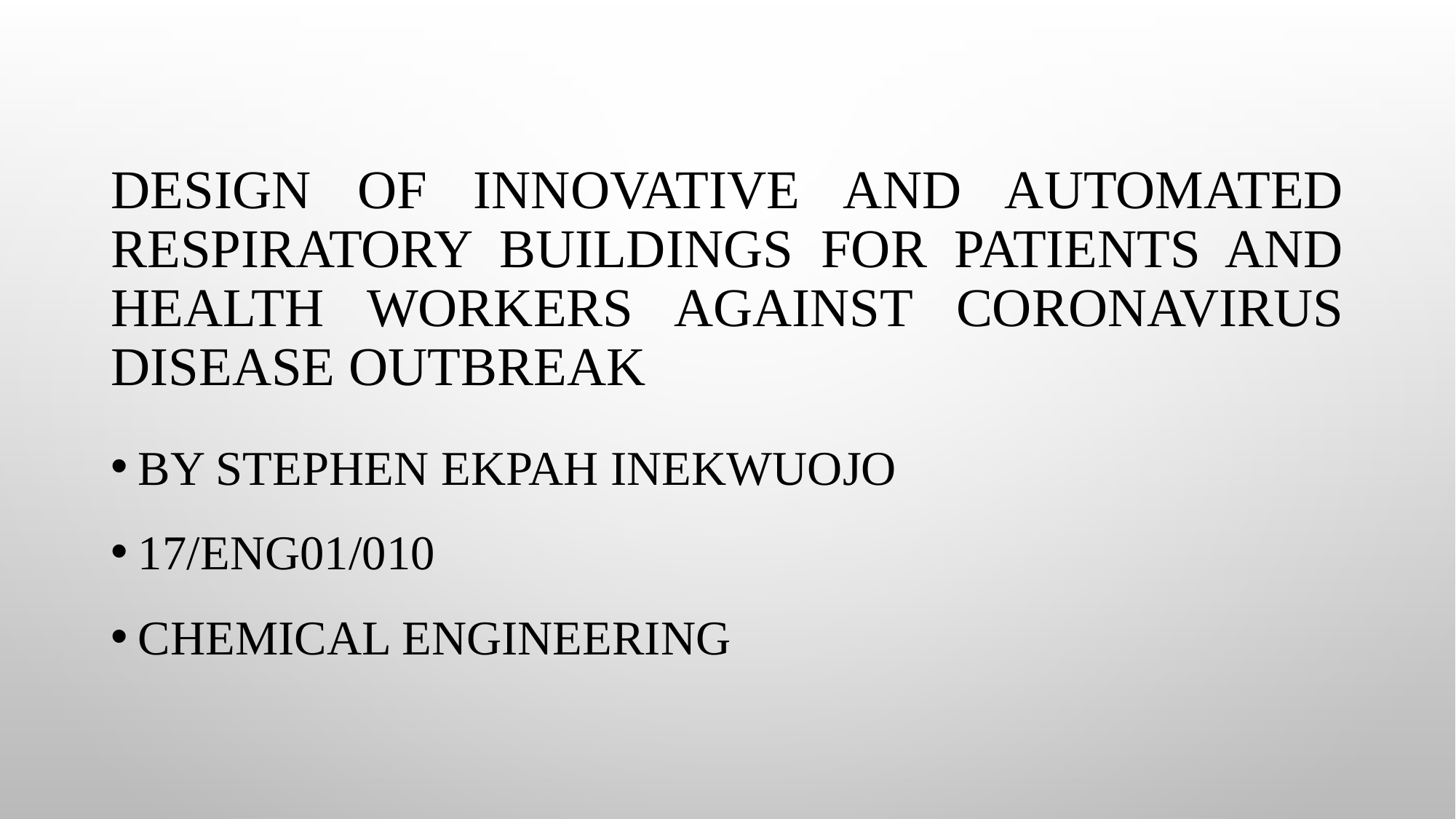

# DESIGN OF INNOVATIVE AND AUTOMATED RESPIRATORY BUILDINGS FOR PATIENTS AND HEALTH WORKERS AGAINST CORONAVIRUS DISEASE OUTBREAK
BY STEPHEN EKPAH INEKWUOJO
17/ENG01/010
CHEMICAL ENGINEERING